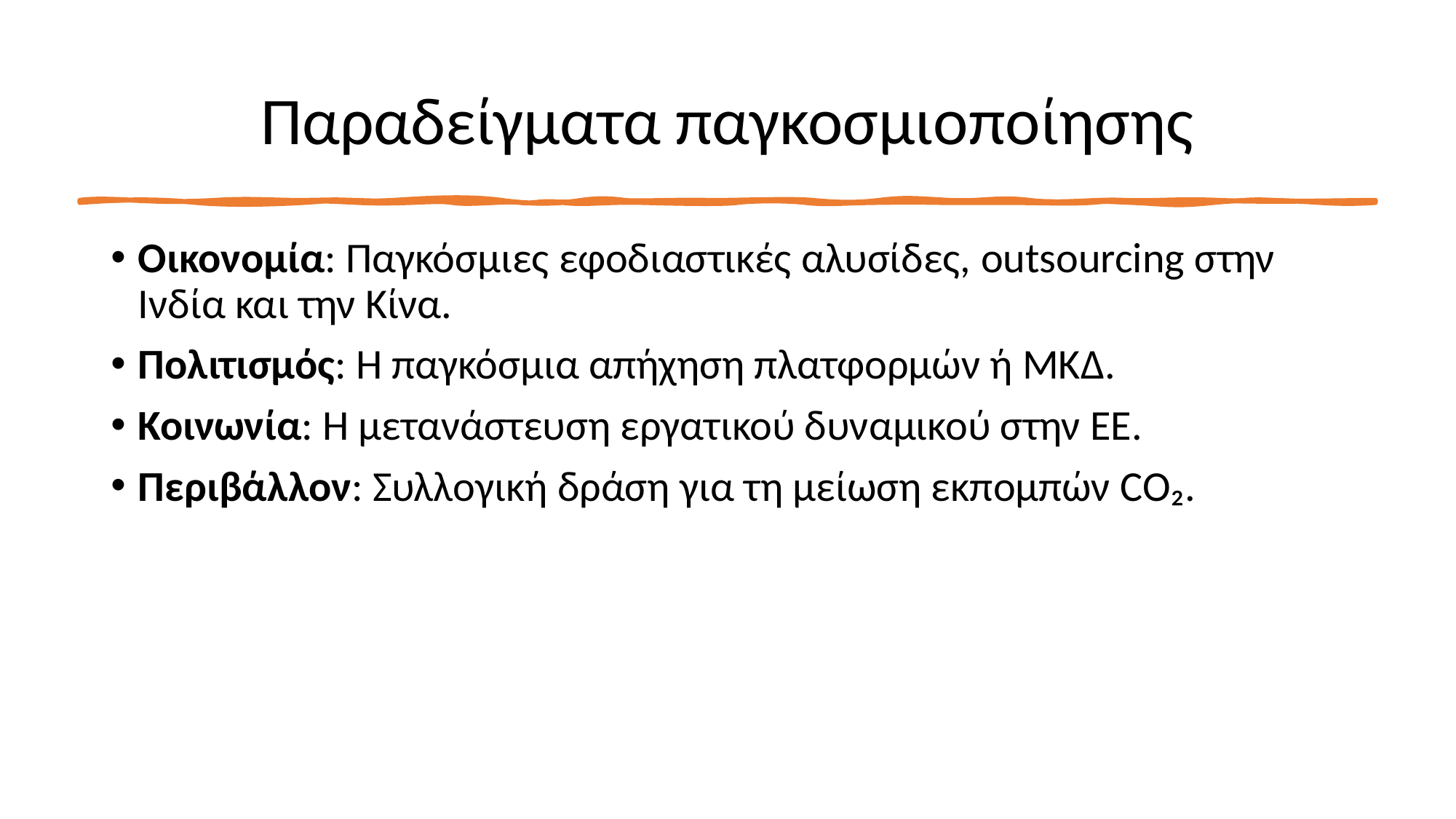

# Παραδείγματα παγκοσμιοποίησης

Οικονομία: Παγκόσμιες εφοδιαστικές αλυσίδες, outsourcing στην Ινδία και την Κίνα.
Πολιτισμός: Η παγκόσμια απήχηση πλατφορμών ή ΜΚΔ.
Κοινωνία: Η μετανάστευση εργατικού δυναμικού στην ΕΕ.
Περιβάλλον: Συλλογική δράση για τη μείωση εκπομπών CO₂.